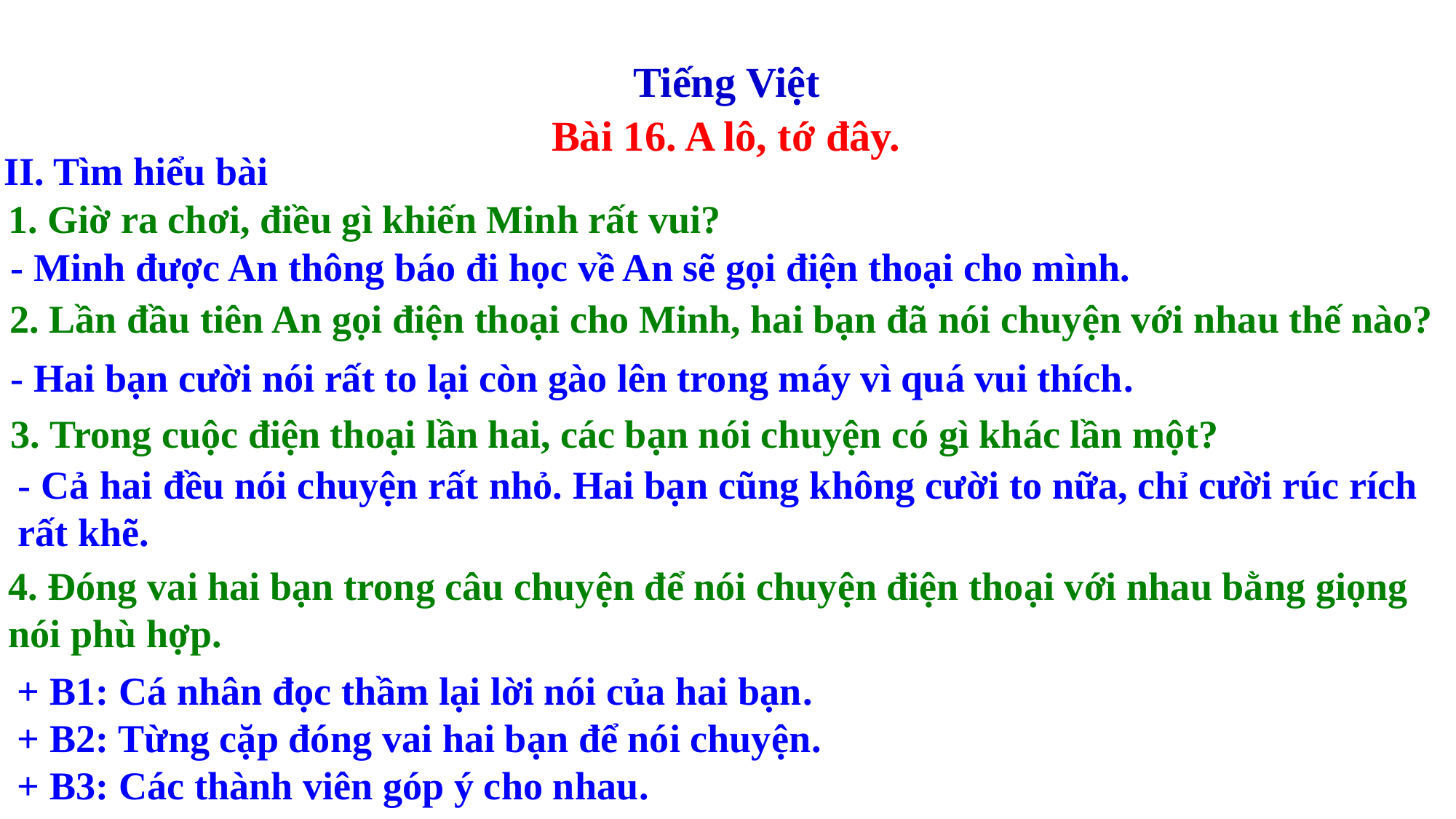

Tiếng Việt
Bài 16. A lô, tớ đây.
II. Tìm hiểu bài
1. Giờ ra chơi, điều gì khiến Minh rất vui?
- Minh được An thông báo đi học về An sẽ gọi điện thoại cho mình.
2. Lần đầu tiên An gọi điện thoại cho Minh, hai bạn đã nói chuyện với nhau thế nào?
- Hai bạn cười nói rất to lại còn gào lên trong máy vì quá vui thích.
3. Trong cuộc điện thoại lần hai, các bạn nói chuyện có gì khác lần một?
- Cả hai đều nói chuyện rất nhỏ. Hai bạn cũng không cười to nữa, chỉ cười rúc rích rất khẽ.
4. Đóng vai hai bạn trong câu chuyện để nói chuyện điện thoại với nhau bằng giọng nói phù hợp.
+ B1: Cá nhân đọc thầm lại lời nói của hai bạn.
+ B2: Từng cặp đóng vai hai bạn để nói chuyện.
+ B3: Các thành viên góp ý cho nhau.